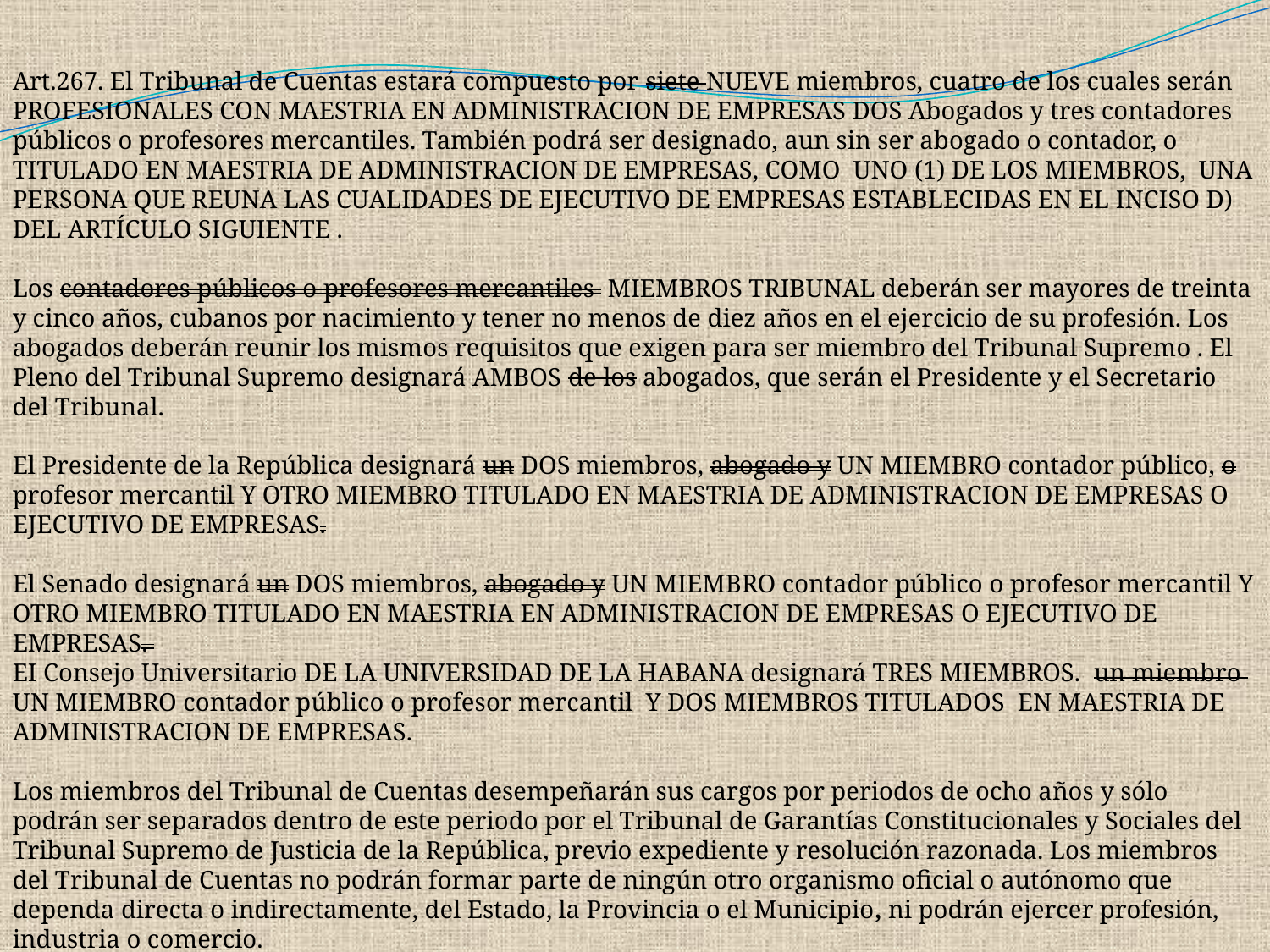

Art.267. El Tribunal de Cuentas estará compuesto por siete NUEVE miembros, cuatro de los cuales serán PROFESIONALES CON MAESTRIA EN ADMINISTRACION DE EMPRESAS DOS Abogados y tres contadores públicos o profesores mercantiles. También podrá ser designado, aun sin ser abogado o contador, o TITULADO EN MAESTRIA DE ADMINISTRACION DE EMPRESAS, COMO  UNO (1) DE LOS MIEMBROS,  UNA PERSONA QUE REUNA LAS CUALIDADES DE EJECUTIVO DE EMPRESAS ESTABLECIDAS EN EL INCISO D) DEL ARTÍCULO SIGUIENTE .

Los contadores públicos o profesores mercantiles  MIEMBROS TRIBUNAL deberán ser mayores de treinta y cinco años, cubanos por nacimiento y tener no menos de diez años en el ejercicio de su profesión. Los abogados deberán reunir los mismos requisitos que exigen para ser miembro del Tribunal Supremo . El Pleno del Tribunal Supremo designará AMBOS de los abogados, que serán el Presidente y el Secretario del Tribunal.

El Presidente de la República designará un DOS miembros, abogado y UN MIEMBRO contador público, o profesor mercantil Y OTRO MIEMBRO TITULADO EN MAESTRIA DE ADMINISTRACION DE EMPRESAS O EJECUTIVO DE EMPRESAS.

El Senado designará un DOS miembros, abogado y UN MIEMBRO contador público o profesor mercantil Y OTRO MIEMBRO TITULADO EN MAESTRIA EN ADMINISTRACION DE EMPRESAS O EJECUTIVO DE EMPRESAS.
EI Consejo Universitario DE LA UNIVERSIDAD DE LA HABANA designará TRES MIEMBROS.  un miembro  UN MIEMBRO contador público o profesor mercantil  Y DOS MIEMBROS TITULADOS  EN MAESTRIA DE ADMINISTRACION DE EMPRESAS.

Los miembros del Tribunal de Cuentas desempeñarán sus cargos por periodos de ocho años y sólo podrán ser separados dentro de este periodo por el Tribunal de Garantías Constitucionales y Sociales del Tribunal Supremo de Justicia de la República, previo expediente y resolución razonada. Los miembros del Tribunal de Cuentas no podrán formar parte de ningún otro organismo oficial o autónomo que dependa directa o indirectamente, del Estado, la Provincia o el Municipio, ni podrán ejercer profesión, industria o comercio.